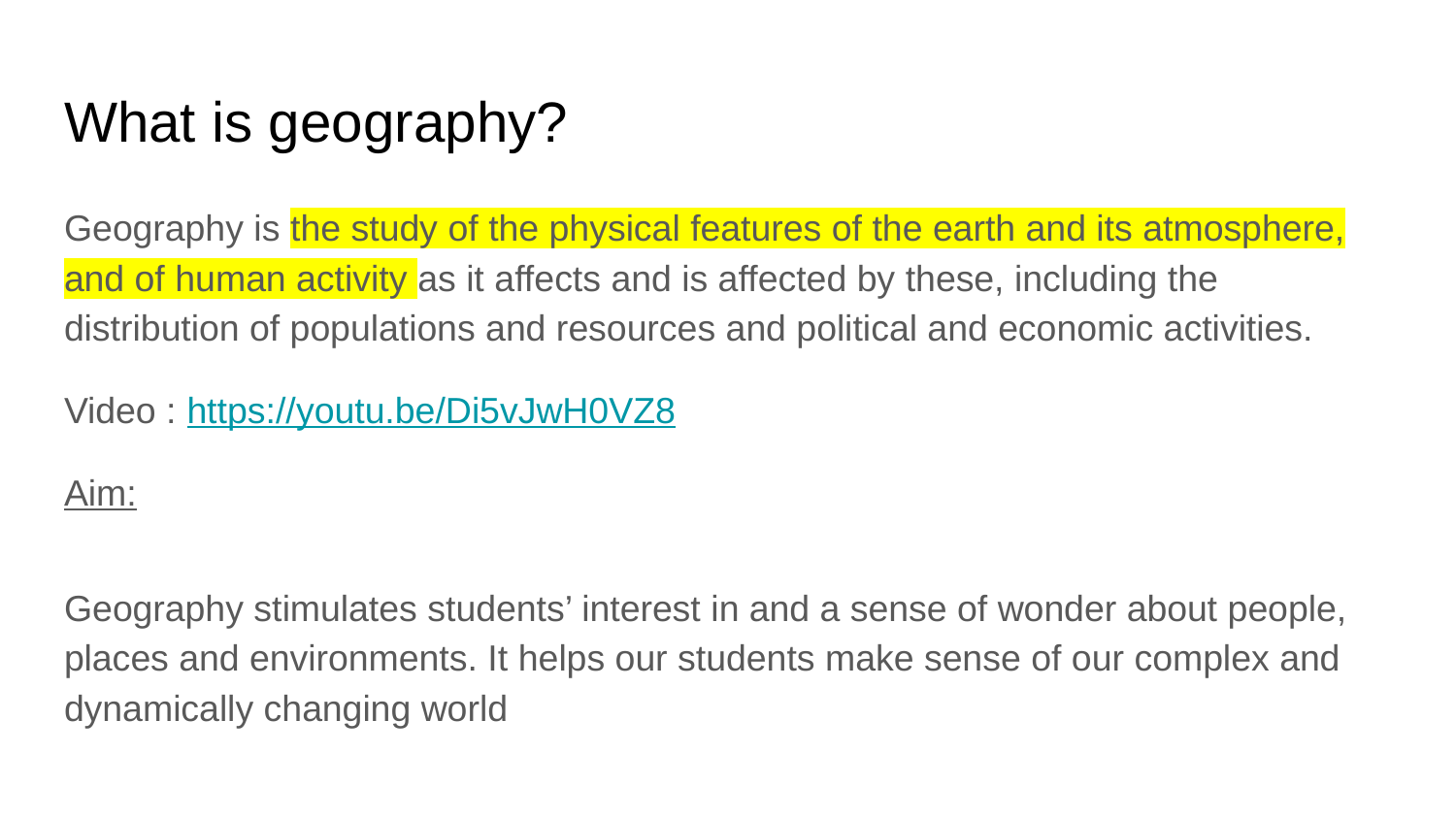

# What is geography?
Geography is the study of the physical features of the earth and its atmosphere, and of human activity as it affects and is affected by these, including the distribution of populations and resources and political and economic activities.
Video : https://youtu.be/Di5vJwH0VZ8
Aim:
Geography stimulates students’ interest in and a sense of wonder about people, places and environments. It helps our students make sense of our complex and dynamically changing world